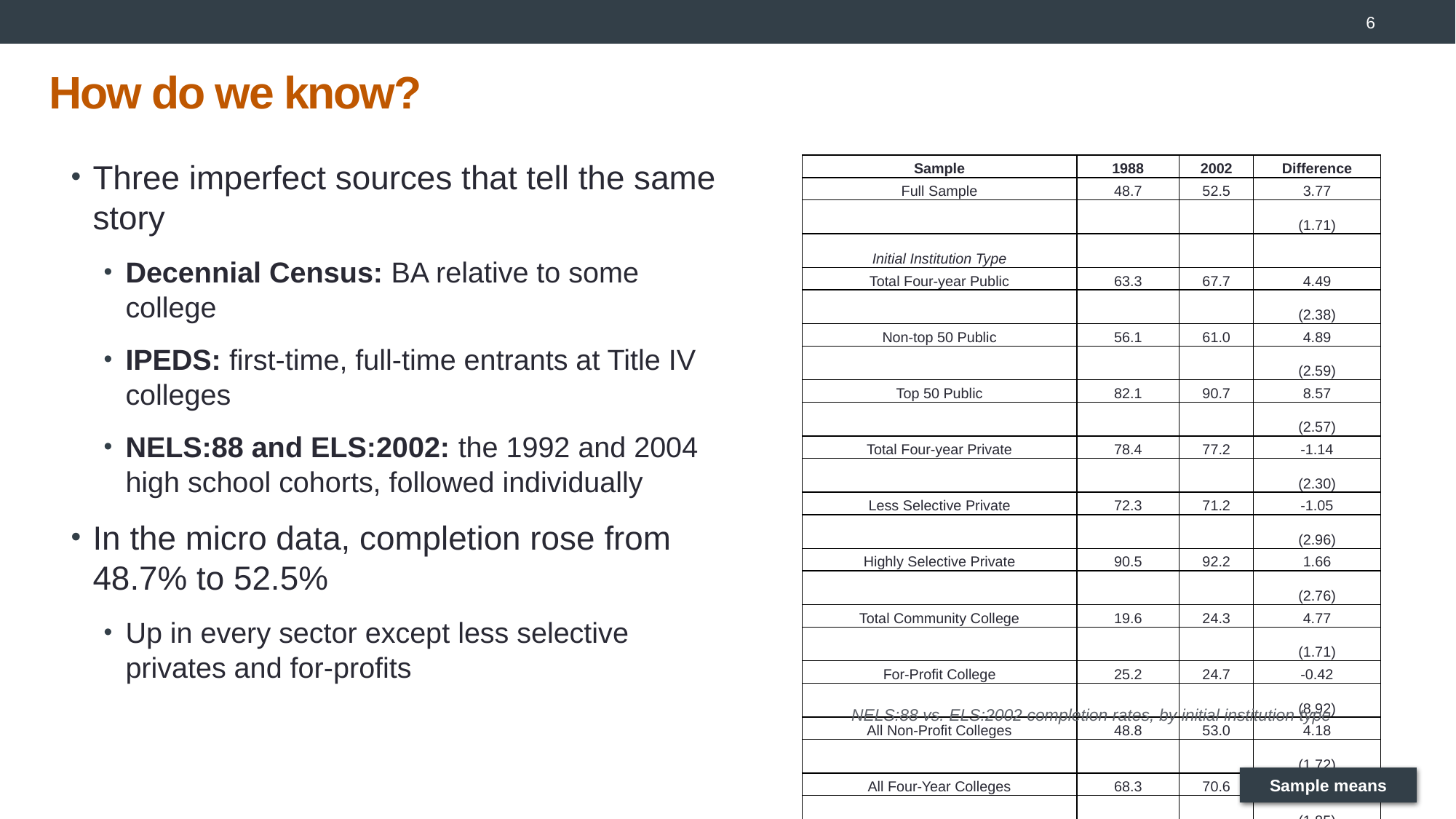

6
# How do we know?
Three imperfect sources that tell the same story
Decennial Census: BA relative to some college
IPEDS: first-time, full-time entrants at Title IV colleges
NELS:88 and ELS:2002: the 1992 and 2004 high school cohorts, followed individually
In the micro data, completion rose from 48.7% to 52.5%
Up in every sector except less selective privates and for-profits
| Sample | 1988 | 2002 | Difference |
| --- | --- | --- | --- |
| Full Sample | 48.7 | 52.5 | 3.77 |
|  |  |  | (1.71) |
| Initial Institution Type |  |  |  |
| Total Four-year Public | 63.3 | 67.7 | 4.49 |
|  |  |  | (2.38) |
| Non-top 50 Public | 56.1 | 61.0 | 4.89 |
|  |  |  | (2.59) |
| Top 50 Public | 82.1 | 90.7 | 8.57 |
|  |  |  | (2.57) |
| Total Four-year Private | 78.4 | 77.2 | -1.14 |
|  |  |  | (2.30) |
| Less Selective Private | 72.3 | 71.2 | -1.05 |
|  |  |  | (2.96) |
| Highly Selective Private | 90.5 | 92.2 | 1.66 |
|  |  |  | (2.76) |
| Total Community College | 19.6 | 24.3 | 4.77 |
|  |  |  | (1.71) |
| For-Profit College | 25.2 | 24.7 | -0.42 |
|  |  |  | (8.92) |
| All Non-Profit Colleges | 48.8 | 53.0 | 4.18 |
|  |  |  | (1.72) |
| All Four-Year Colleges | 68.3 | 70.6 | 2.31 |
|  |  |  | (1.85) |
NELS:88 vs. ELS:2002 completion rates, by initial institution type
Sample means